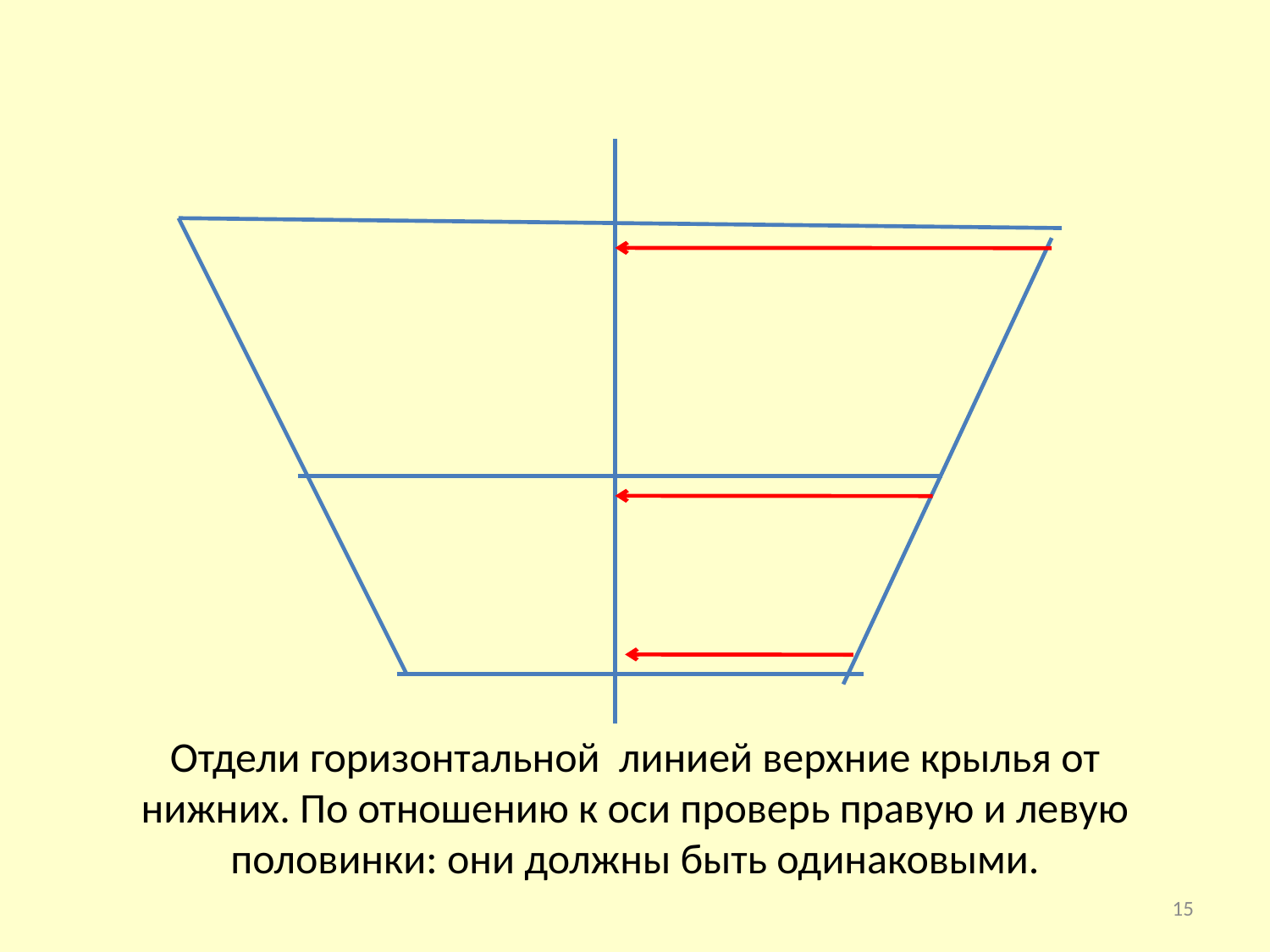

Отдели горизонтальной  линией верхние крылья от нижних. По отношению к оси проверь правую и левую половинки: они должны быть одинаковыми.

15